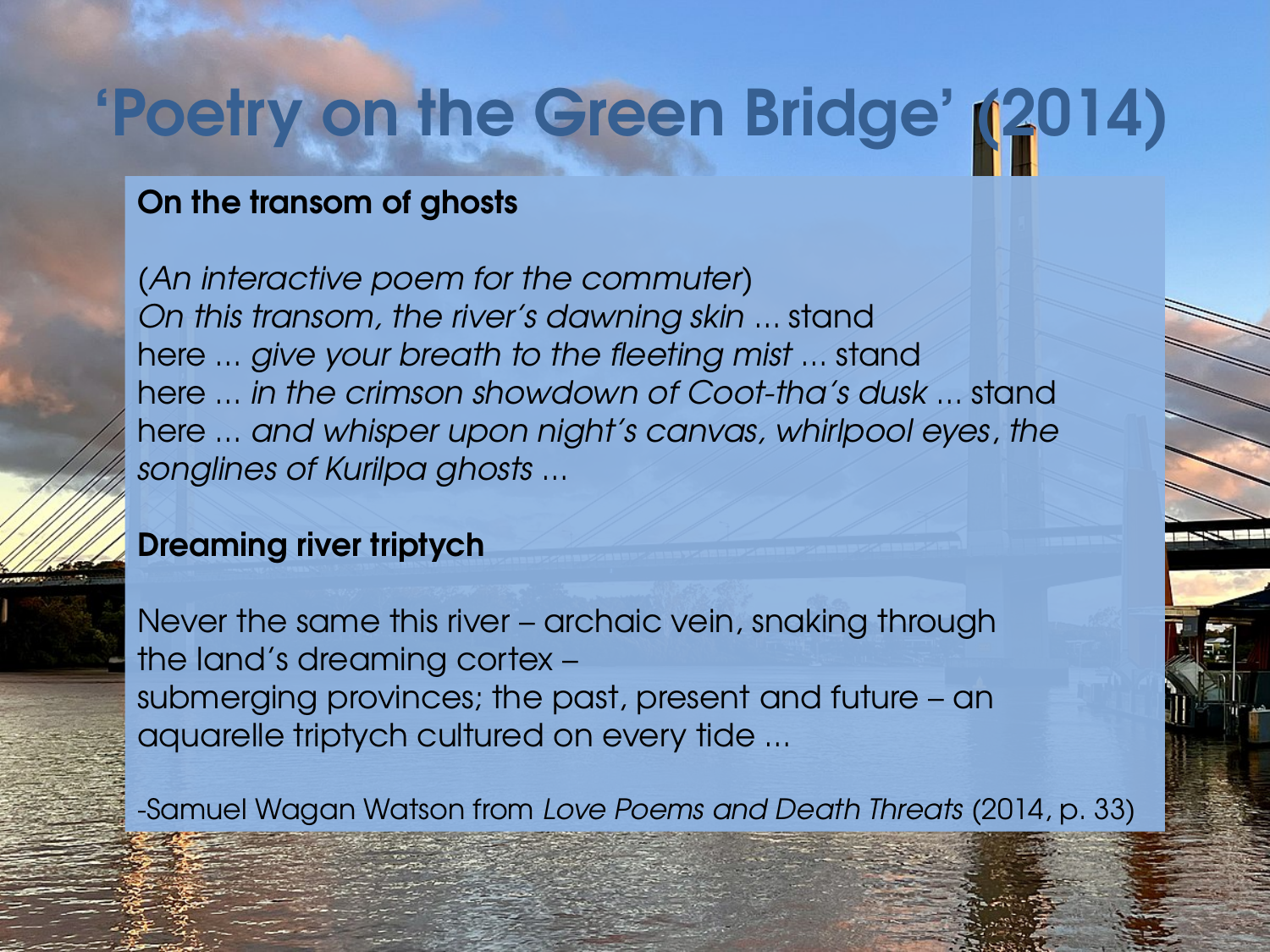

‘Poetry on the Green Bridge’ (2014)
#
On the transom of ghosts

(An interactive poem for the commuter)
On this transom, the river’s dawning skin … stand
here … give your breath to the fleeting mist … stand
here … in the crimson showdown of Coot-tha’s dusk … stand
here … and whisper upon night’s canvas, whirlpool eyes, the
songlines of Kurilpa ghosts …

Dreaming river triptych

Never the same this river – archaic vein, snaking through
the land’s dreaming cortex –
submerging provinces; the past, present and future – an
aquarelle triptych cultured on every tide …

-Samuel Wagan Watson from Love Poems and Death Threats (2014, p. 33)